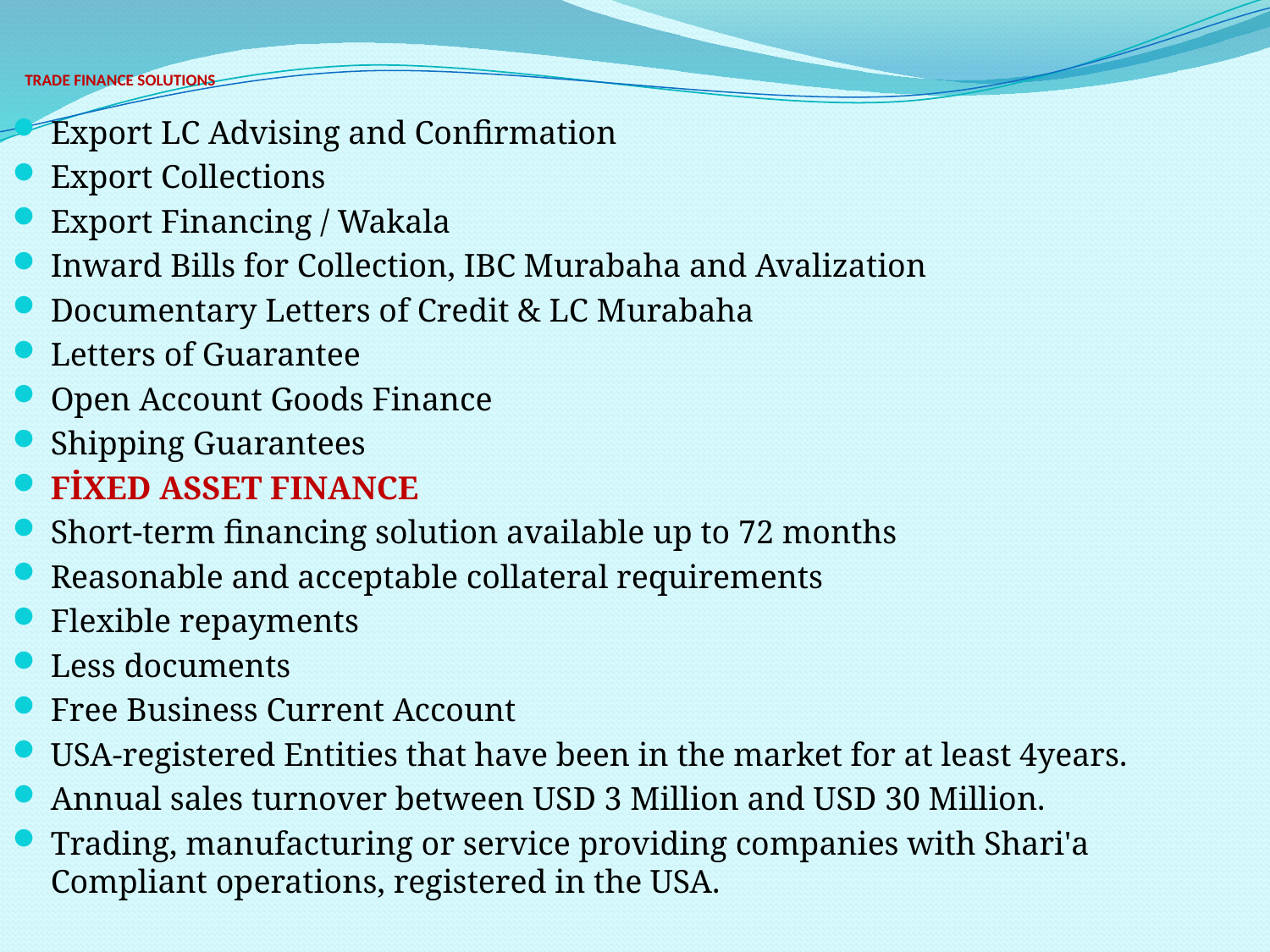

# TRADE FINANCE SOLUTIONS
Export LC Advising and Confirmation
Export Collections
Export Financing / Wakala
Inward Bills for Collection, IBC Murabaha and Avalization
Documentary Letters of Credit & LC Murabaha
Letters of Guarantee
Open Account Goods Finance
Shipping Guarantees
FİXED ASSET FINANCE
Short-term financing solution available up to 72 months
Reasonable and acceptable collateral requirements
Flexible repayments
Less documents
Free Business Current Account
USA-registered Entities that have been in the market for at least 4years.
Annual sales turnover between USD 3 Million and USD 30 Million.
Trading, manufacturing or service providing companies with Shari'a Compliant operations, registered in the USA.